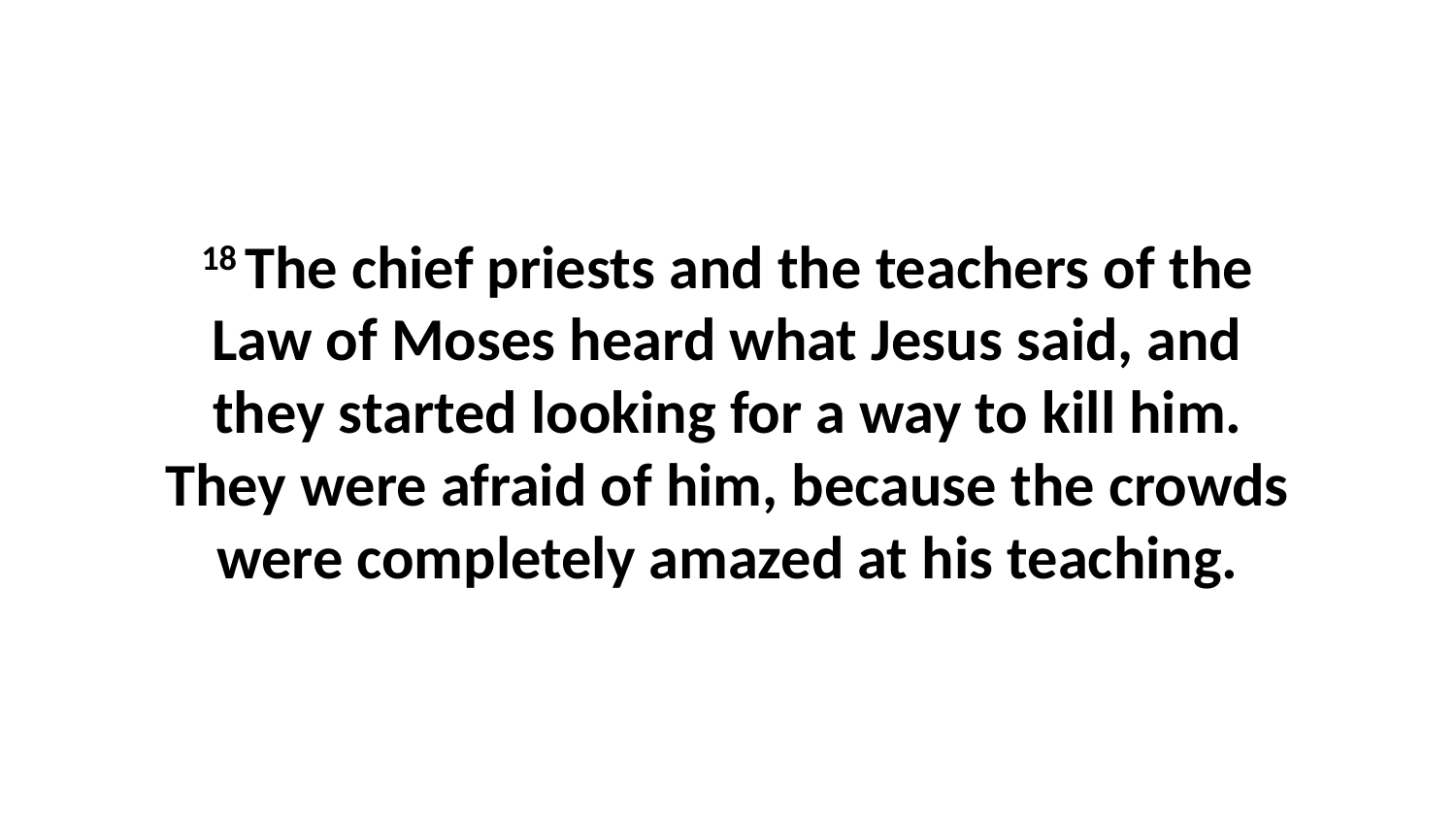

18 The chief priests and the teachers of the Law of Moses heard what Jesus said, and they started looking for a way to kill him. They were afraid of him, because the crowds were completely amazed at his teaching.